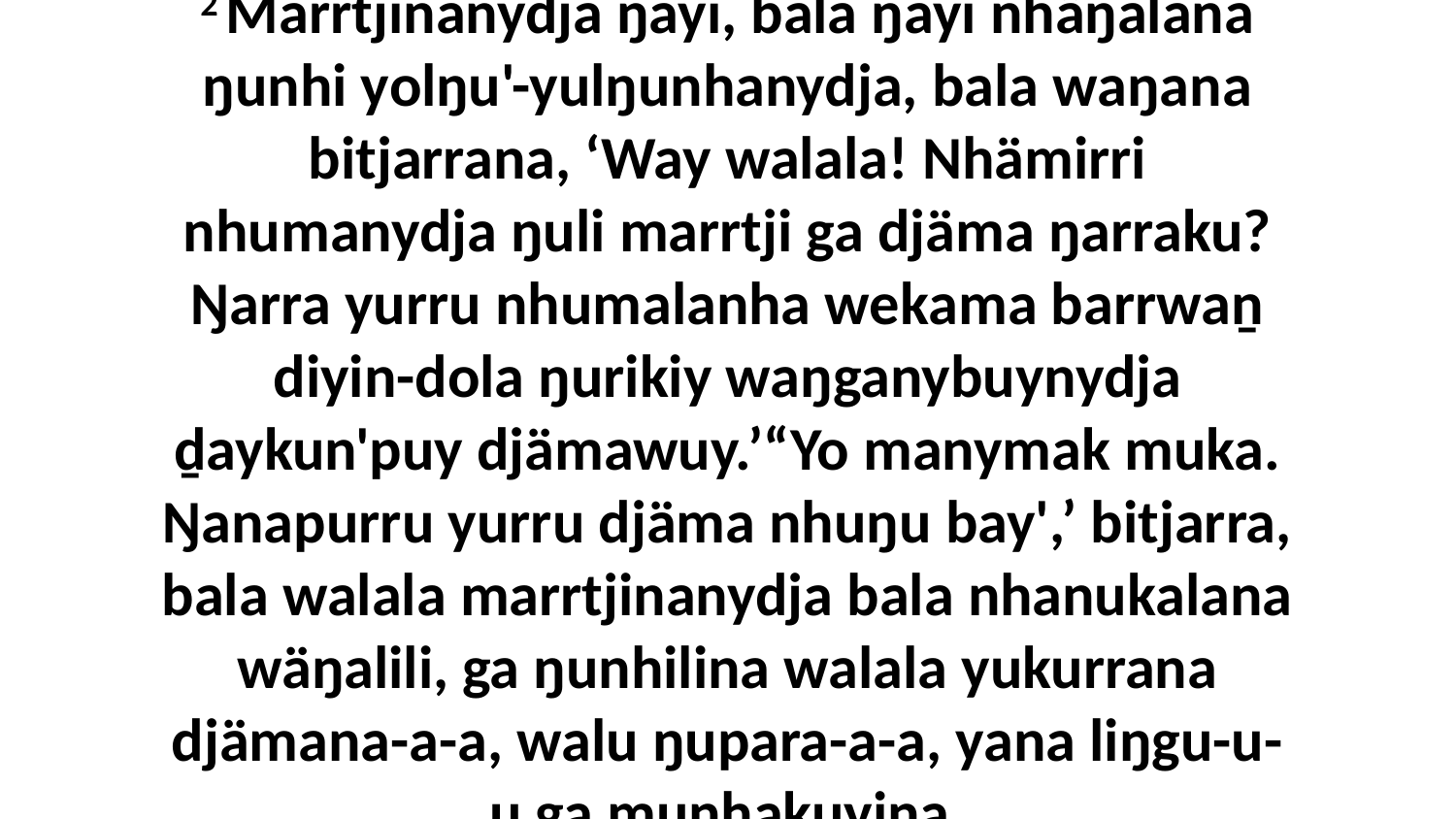

2 Marrtjinanydja ŋayi, bala ŋayi nhäŋalana ŋunhi yolŋu'-yulŋunhanydja, bala waŋana bitjarrana, ‘Way walala! Nhämirri nhumanydja ŋuli marrtji ga djäma ŋarraku? Ŋarra yurru nhumalanha wekama barrwaṉ diyin-dola ŋurikiy waŋganybuynydja ḏaykun'puy djämawuy.’“Yo manymak muka. Ŋanapurru yurru djäma nhuŋu bay',’ bitjarra, bala walala marrtjinanydja bala nhanukalana wäŋalili, ga ŋunhilina walala yukurrana djämana-a-a, walu ŋupara-a-a, yana liŋgu-u-u ga munhakuyina.